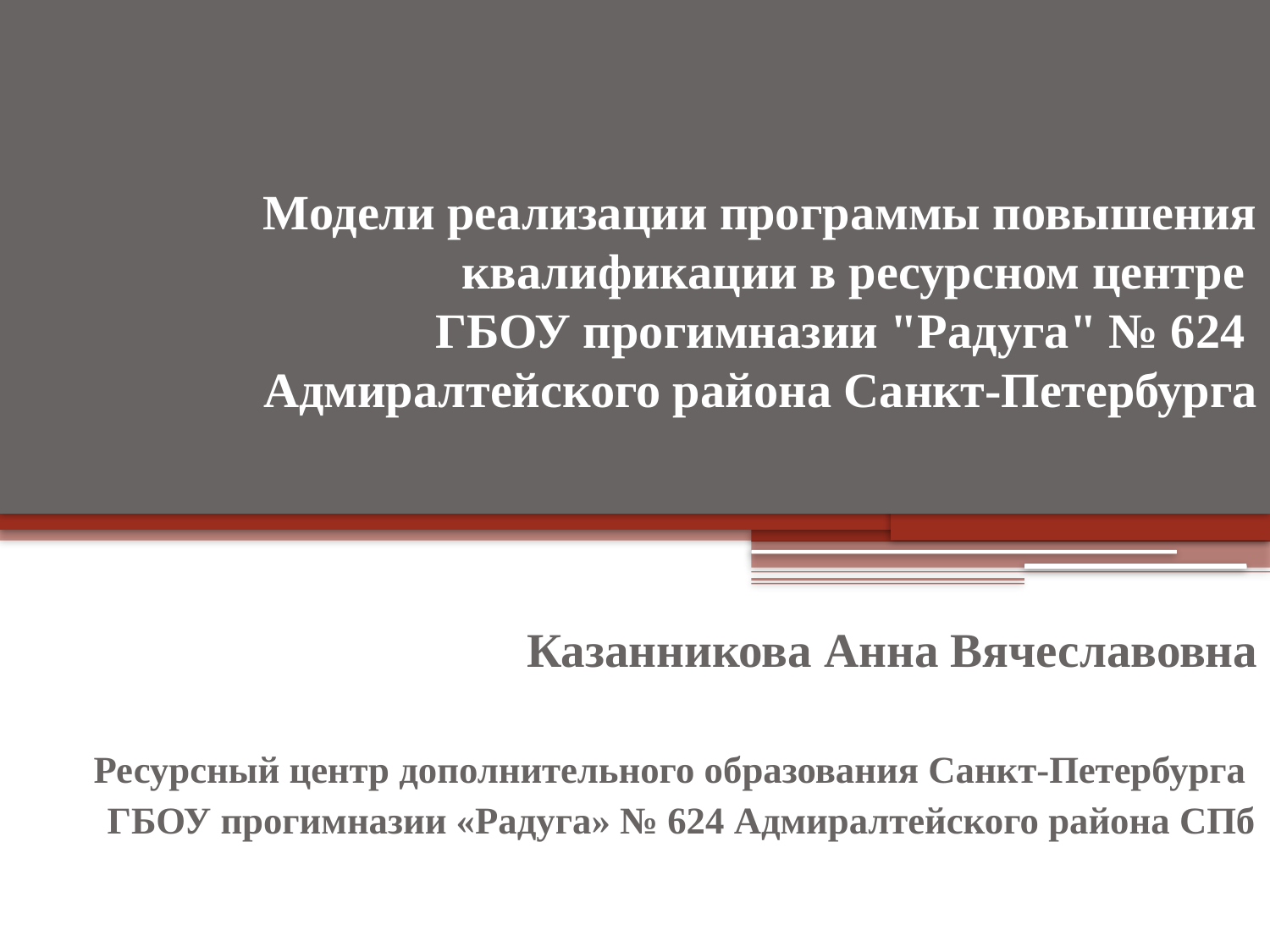

# Модели реализации программы повышения квалификации в ресурсном центре ГБОУ прогимназии "Радуга" № 624 Адмиралтейского района Санкт-Петербурга

Казанникова Анна Вячеславовна

Ресурсный центр дополнительного образования Санкт-Петербурга
ГБОУ прогимназии «Радуга» № 624 Адмиралтейского района СПб